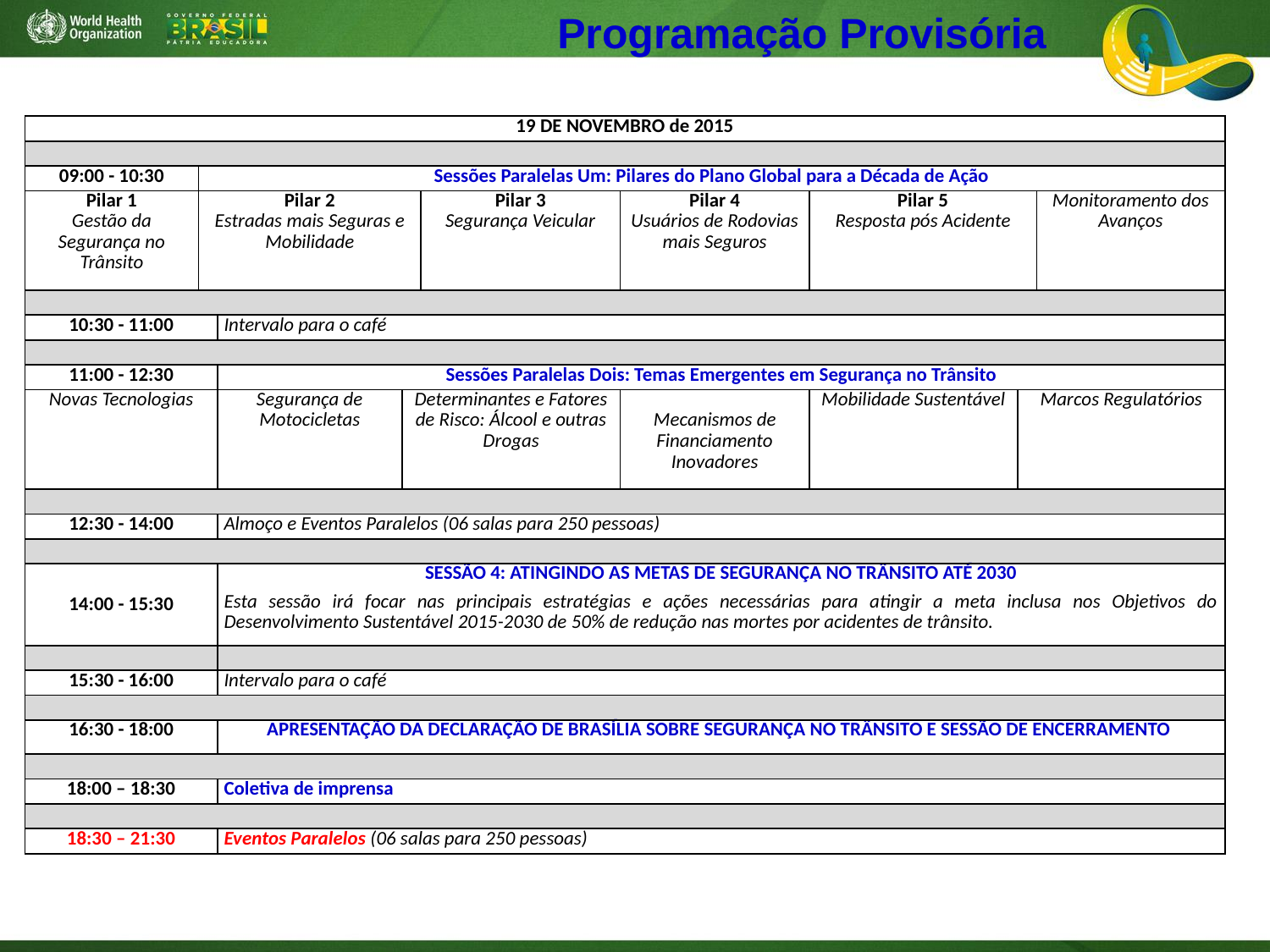

Programação Provisória
| 19 DE NOVEMBRO de 2015 |  |  |  |  |  |  |  |  |
| --- | --- | --- | --- | --- | --- | --- | --- | --- |
|  |  |  |  |  |  |  |  |  |
| 09:00 - 10:30 | Sessões Paralelas Um: Pilares do Plano Global para a Década de Ação |  |  |  |  |  |  |  |
| Pilar 1 Gestão da Segurança no Trânsito | Pilar 2 Estradas mais Seguras e Mobilidade |  |  | Pilar 3 Segurança Veicular | Pilar 4 Usuários de Rodovias mais Seguros | Pilar 5 Resposta pós Acidente |  | Monitoramento dos Avanços |
|  |  |  |  |  |  |  |  |  |
| 10:30 - 11:00 |  | Intervalo para o café |  |  |  |  |  |  |
|  |  |  |  |  |  |  |  |  |
| 11:00 - 12:30 |  | Sessões Paralelas Dois: Temas Emergentes em Segurança no Trânsito |  |  |  |  |  |  |
| Novas Tecnologias |  | Segurança de Motocicletas | Determinantes e Fatores de Risco: Álcool e outras Drogas |  | Mecanismos de Financiamento Inovadores | Mobilidade Sustentável | Marcos Regulatórios |  |
|  |  |  |  |  |  |  |  |  |
| 12:30 - 14:00 |  | Almoço e Eventos Paralelos (06 salas para 250 pessoas) |  |  |  |  |  |  |
|  |  |  |  |  |  |  |  |  |
| 14:00 - 15:30 |  | SESSÃO 4: ATINGINDO AS METAS DE SEGURANÇA NO TRÂNSITO ATÉ 2030 Esta sessão irá focar nas principais estratégias e ações necessárias para atingir a meta inclusa nos Objetivos do Desenvolvimento Sustentável 2015-2030 de 50% de redução nas mortes por acidentes de trânsito. |  |  |  |  |  |  |
|  |  |  |  |  |  |  |  |  |
| 15:30 - 16:00 |  | Intervalo para o café |  |  |  |  |  |  |
|  |  |  |  |  |  |  |  |  |
| 16:30 - 18:00 |  | APRESENTAÇÃO DA DECLARAÇÃO DE BRASÍLIA SOBRE SEGURANÇA NO TRÂNSITO E SESSÃO DE ENCERRAMENTO |  |  |  |  |  |  |
|  |  |  |  |  |  |  |  |  |
| 18:00 – 18:30 |  | Coletiva de imprensa |  |  |  |  |  |  |
|  |  |  |  |  |  |  |  |  |
| 18:30 – 21:30 |  | Eventos Paralelos (06 salas para 250 pessoas) |  |  |  |  |  |  |